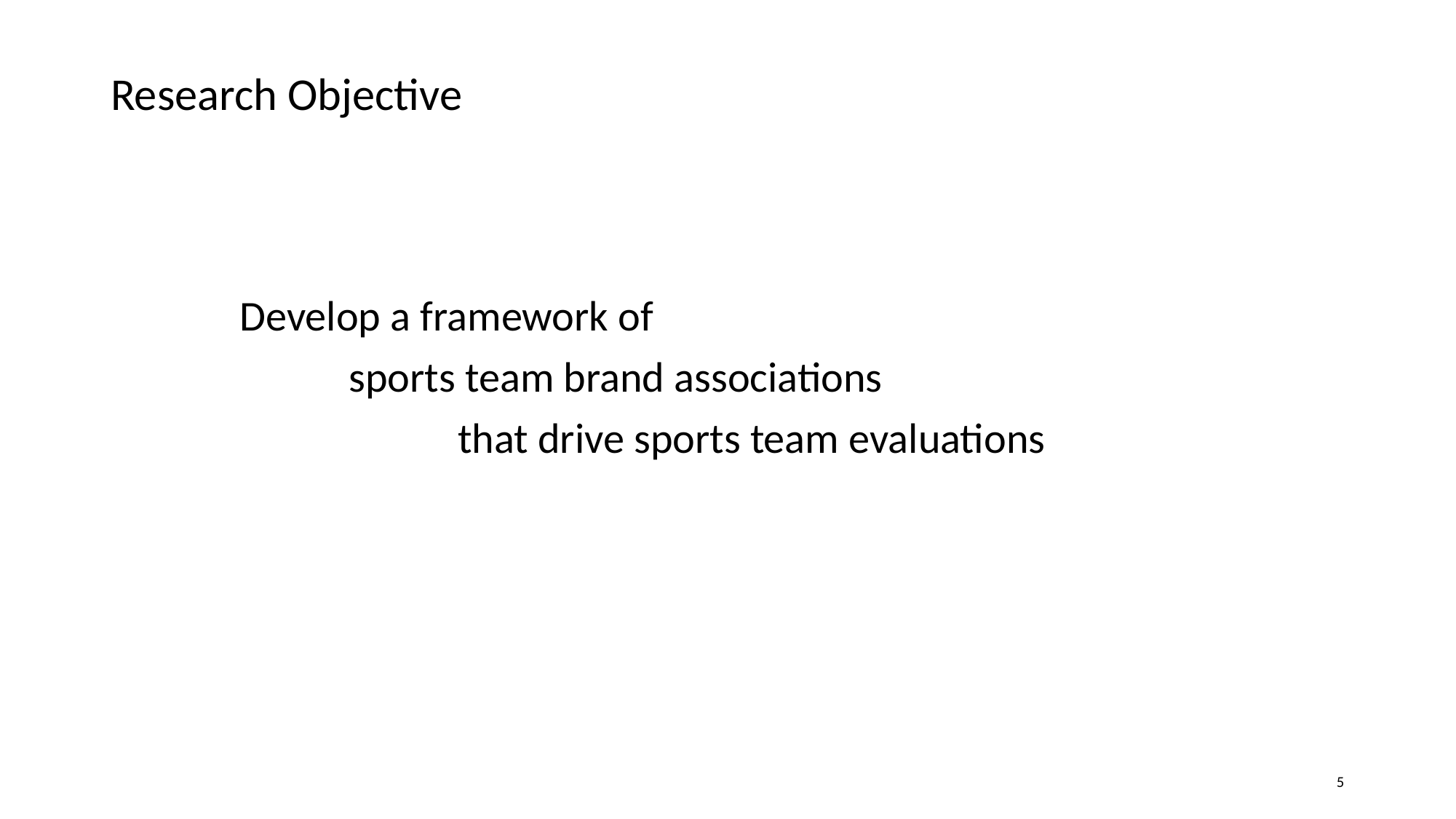

# Research Objective
Develop a framework of
	sports team brand associations
		that drive sports team evaluations
5